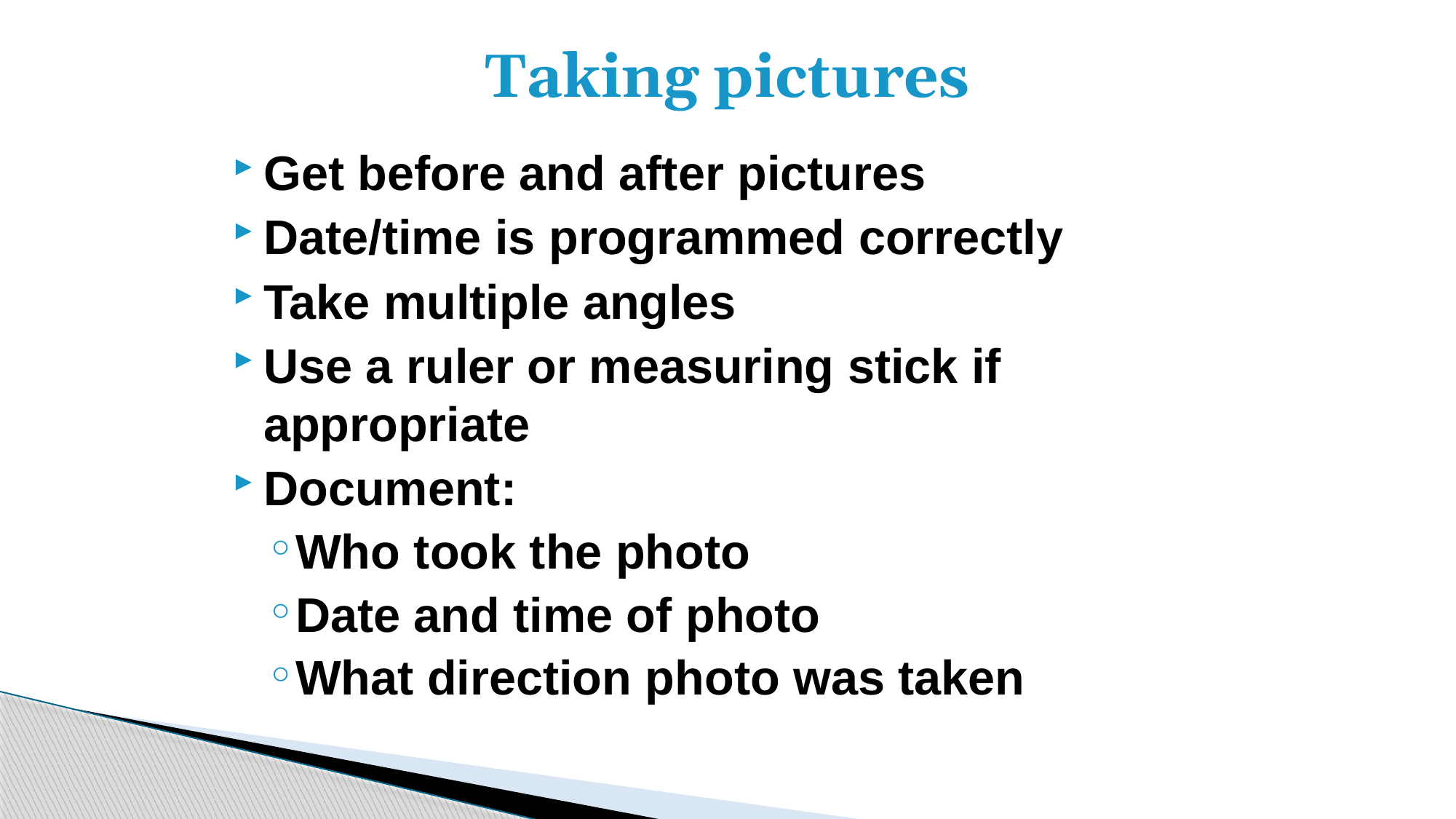

# Taking pictures
Get before and after pictures
Date/time is programmed correctly
Take multiple angles
Use a ruler or measuring stick if appropriate
Document:
Who took the photo
Date and time of photo
What direction photo was taken